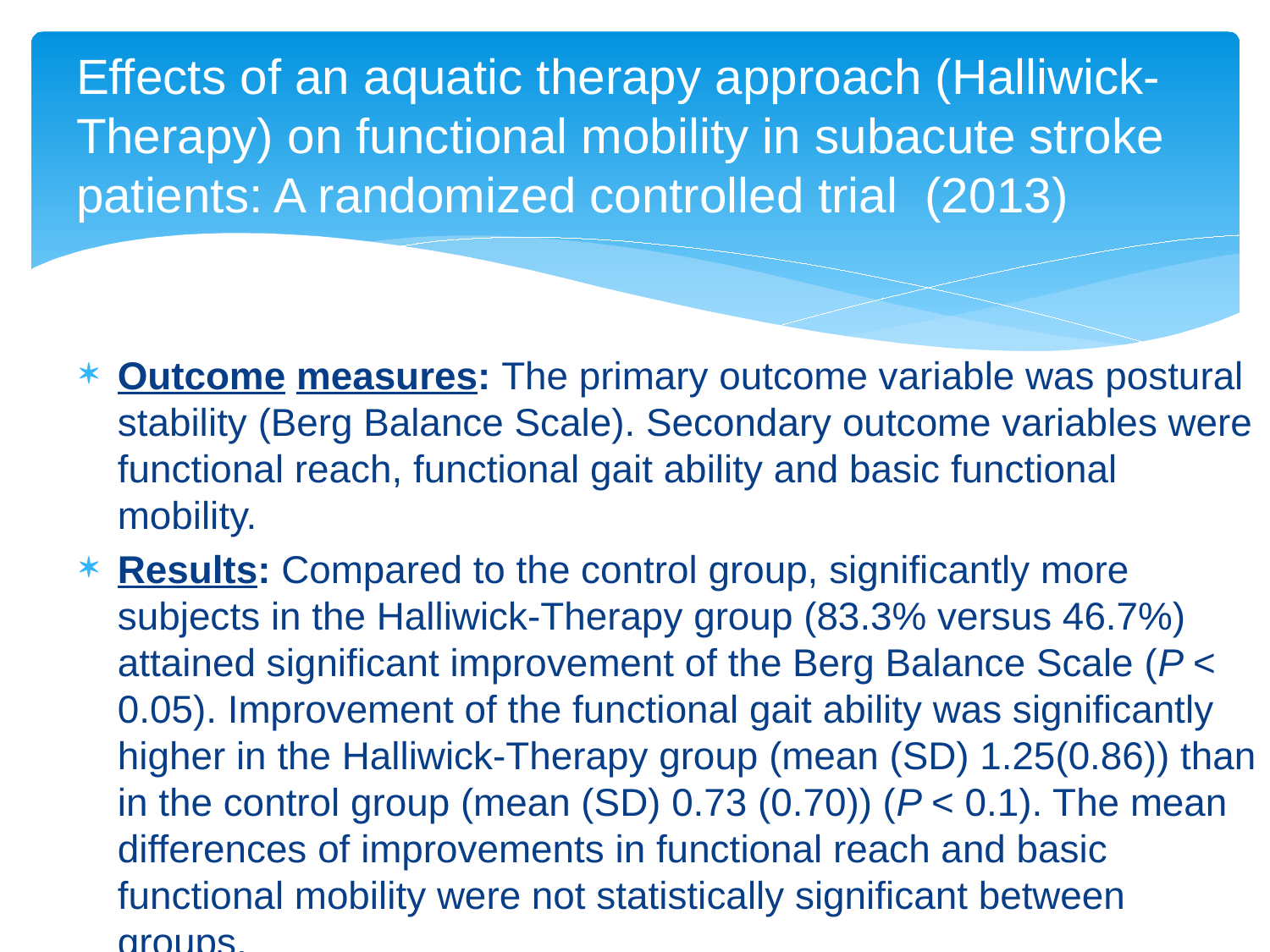

# Effects of an aquatic therapy approach (Halliwick-Therapy) on functional mobility in subacute stroke patients: A randomized controlled trial  (2013)
Outcome measures: The primary outcome variable was postural stability (Berg Balance Scale). Secondary outcome variables were functional reach, functional gait ability and basic functional mobility.
Results: Compared to the control group, significantly more subjects in the Halliwick-Therapy group (83.3% versus 46.7%) attained significant improvement of the Berg Balance Scale (P < 0.05). Improvement of the functional gait ability was significantly higher in the Halliwick-Therapy group (mean (SD) 1.25(0.86)) than in the control group (mean (SD) 0.73 (0.70)) (P < 0.1). The mean differences of improvements in functional reach and basic functional mobility were not statistically significant between groups.